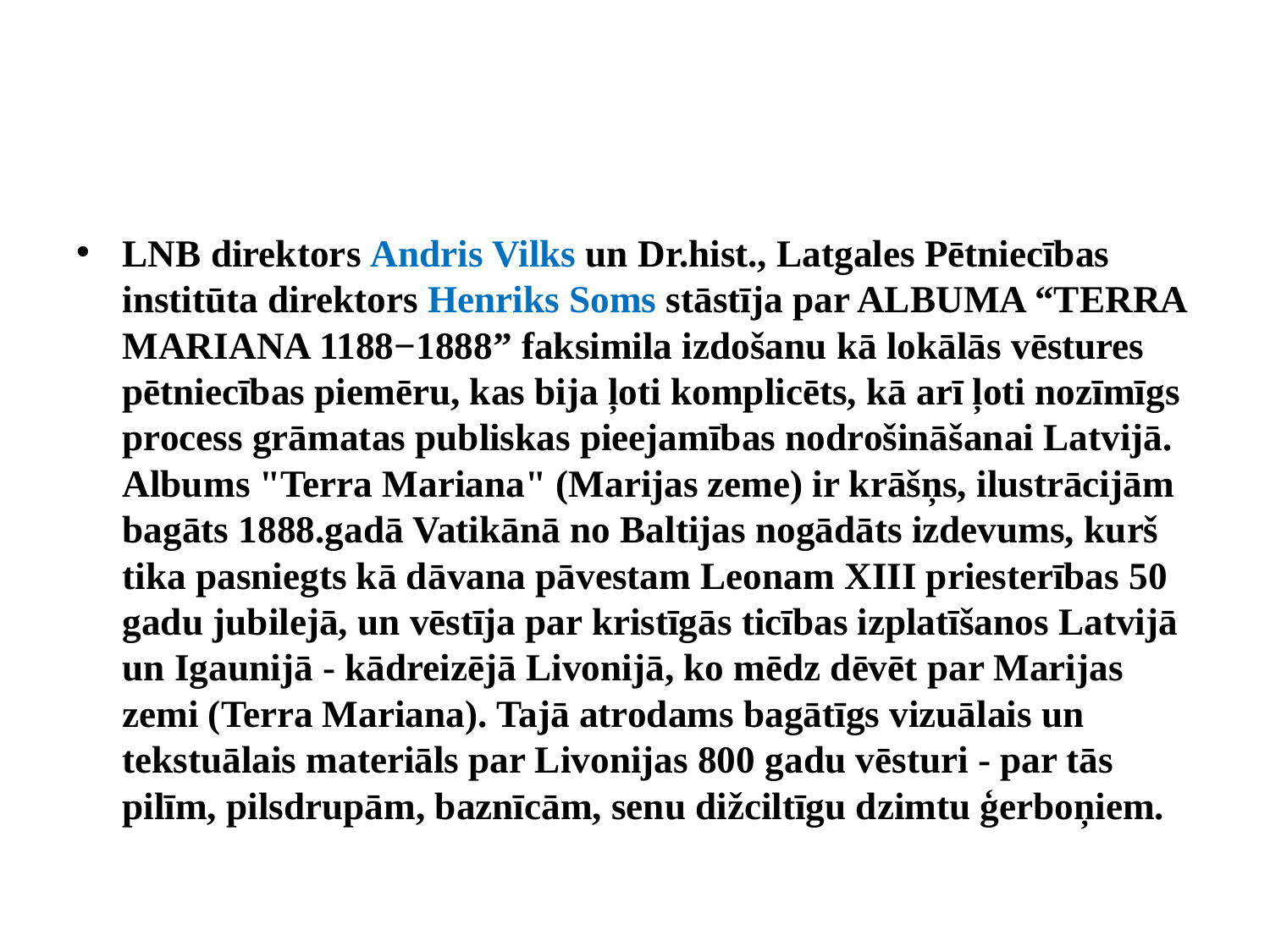

LNB direktors Andris Vilks un Dr.hist., Latgales Pētniecības institūta direktors Henriks Soms stāstīja par ALBUMA “TERRA MARIANA 1188−1888” faksimila izdošanu kā lokālās vēstures pētniecības piemēru, kas bija ļoti komplicēts, kā arī ļoti nozīmīgs process grāmatas publiskas pieejamības nodrošināšanai Latvijā. Albums "Terra Mariana" (Marijas zeme) ir krāšņs, ilustrācijām bagāts 1888.gadā Vatikānā no Baltijas nogādāts izdevums, kurš tika pasniegts kā dāvana pāvestam Leonam XIII priesterības 50 gadu jubilejā, un vēstīja par kristīgās ticības izplatīšanos Latvijā un Igaunijā - kādreizējā Livonijā, ko mēdz dēvēt par Marijas zemi (Terra Mariana). Tajā atrodams bagātīgs vizuālais un tekstuālais materiāls par Livonijas 800 gadu vēsturi - par tās pilīm, pilsdrupām, baznīcām, senu dižciltīgu dzimtu ģerboņiem.